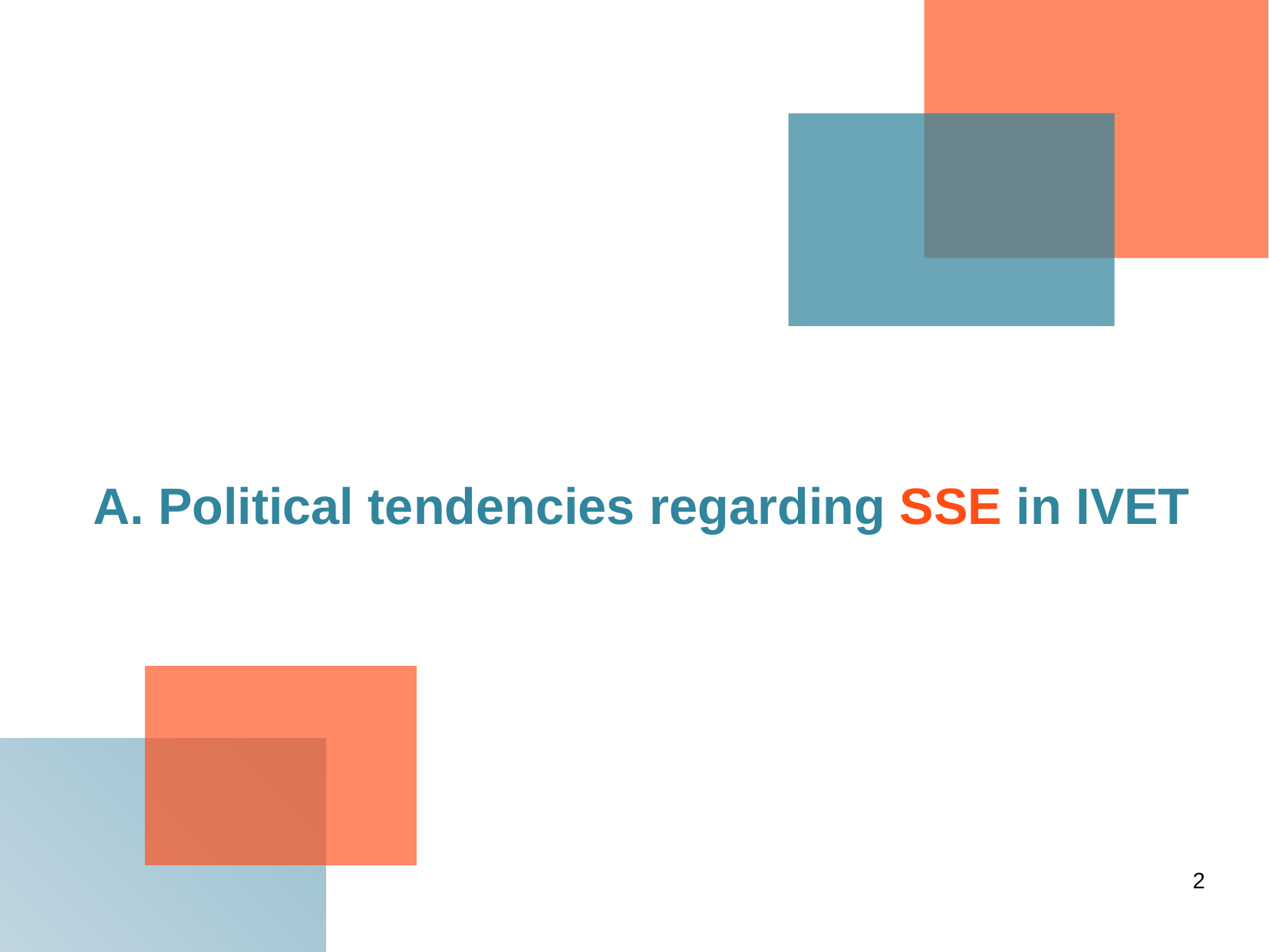

A. Political tendencies regarding SSE in IVET

2